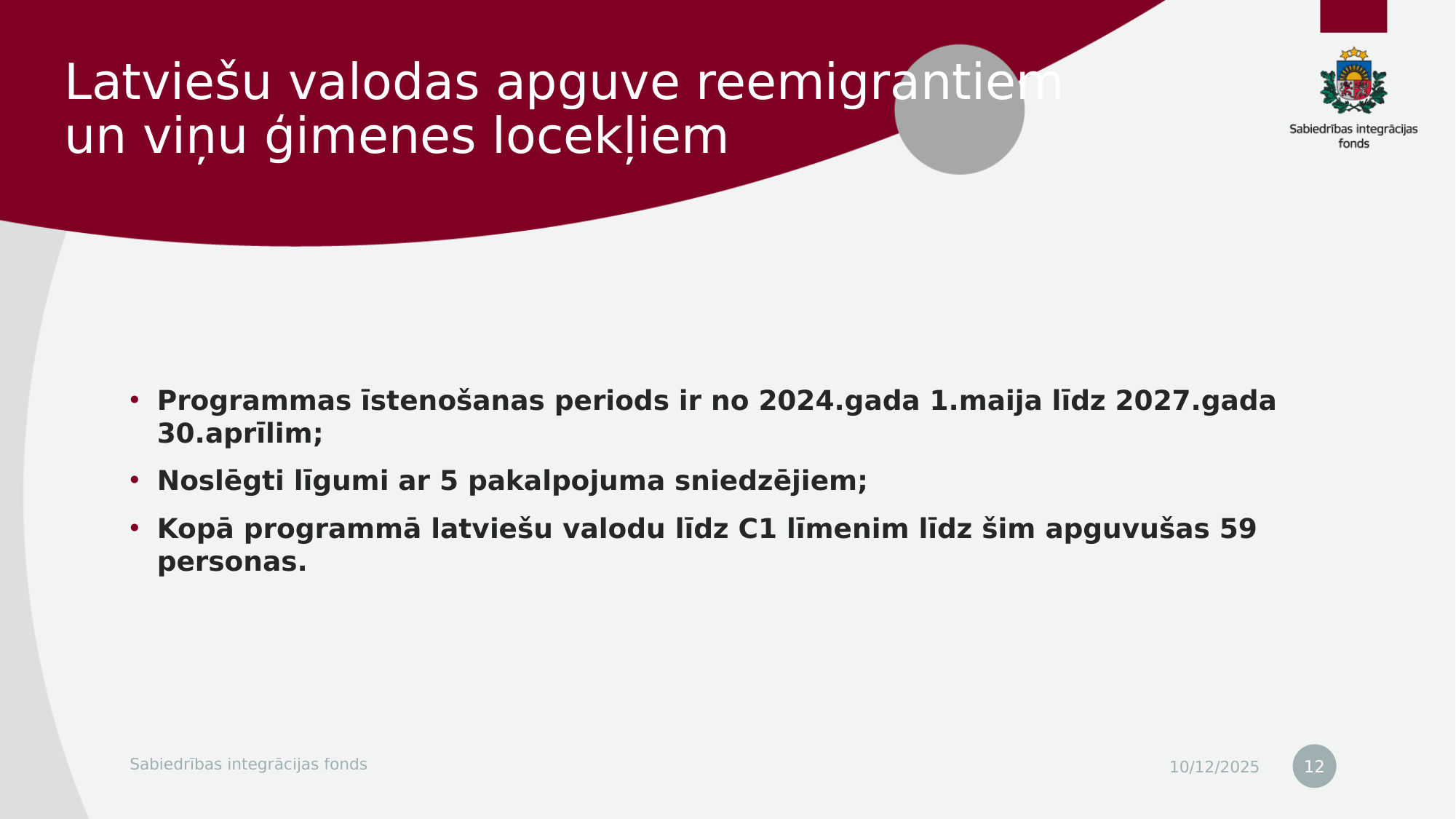

# Latviešu valodas apguve reemigrantiem un viņu ģimenes locekļiem
Programmas īstenošanas periods ir no 2024.gada 1.maija līdz 2027.gada 30.aprīlim;
Noslēgti līgumi ar 5 pakalpojuma sniedzējiem;
Kopā programmā latviešu valodu līdz C1 līmenim līdz šim apguvušas 59 personas.
12
Sabiedrības integrācijas fonds
10/12/2025